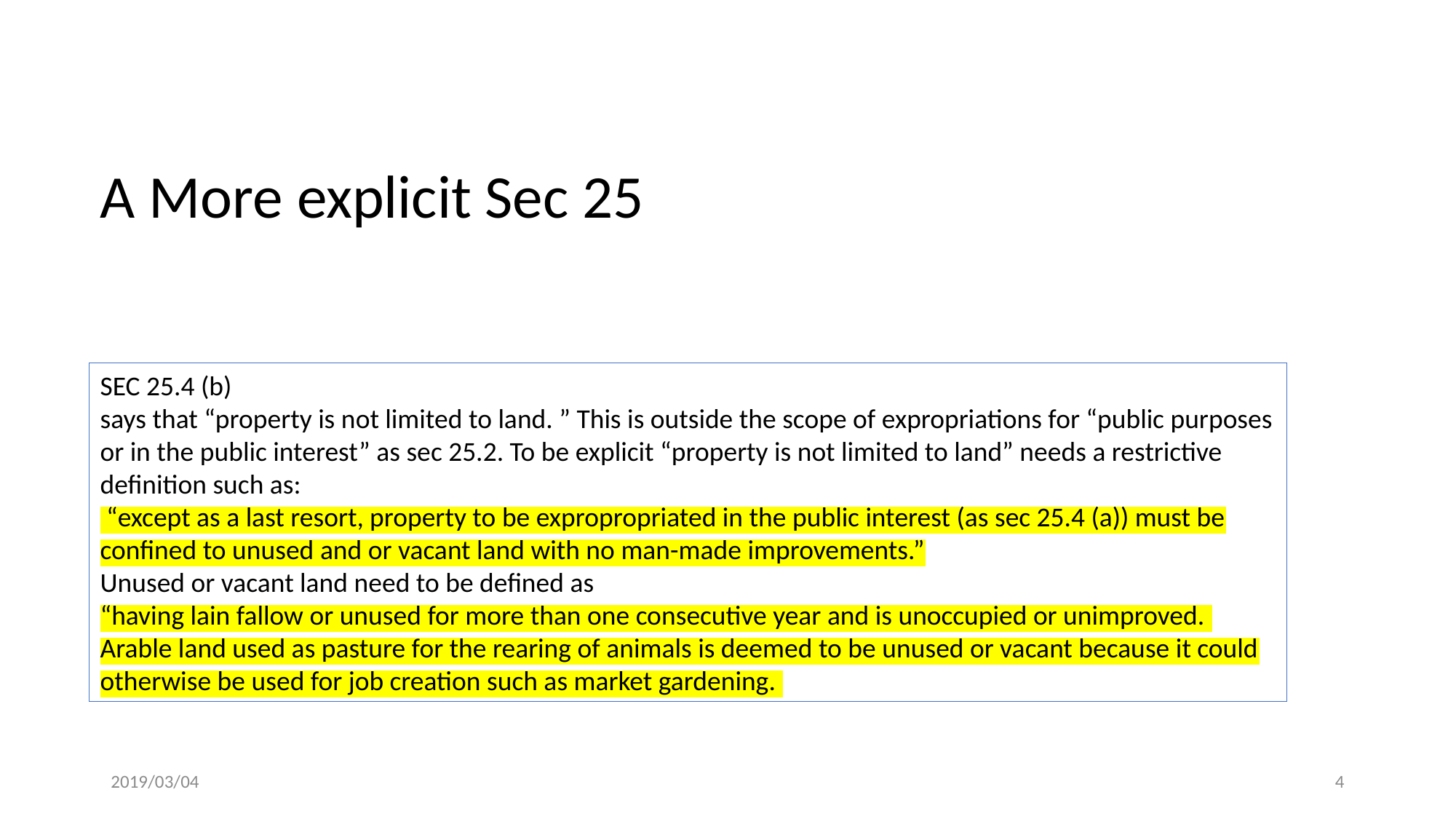

# A More explicit Sec 25
SEC 25.4 (b)
says that “property is not limited to land. ” This is outside the scope of expropriations for “public purposes or in the public interest” as sec 25.2. To be explicit “property is not limited to land” needs a restrictive definition such as:
 “except as a last resort, property to be expropropriated in the public interest (as sec 25.4 (a)) must be confined to unused and or vacant land with no man-made improvements.”
Unused or vacant land need to be defined as
“having lain fallow or unused for more than one consecutive year and is unoccupied or unimproved.
Arable land used as pasture for the rearing of animals is deemed to be unused or vacant because it could otherwise be used for job creation such as market gardening.

2019/03/04
4